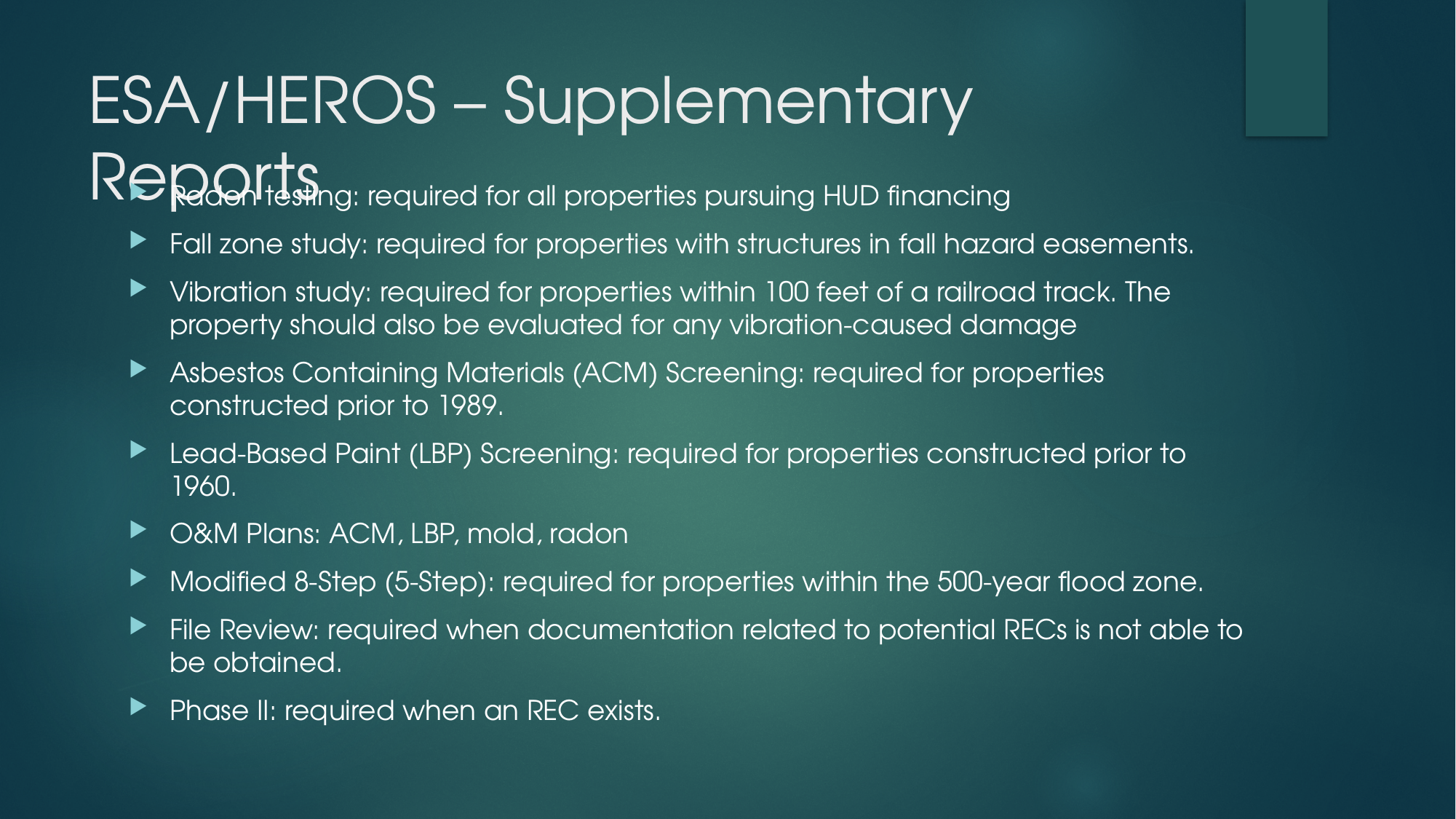

# ESA/HEROS – Supplementary Reports
Radon testing: required for all properties pursuing HUD financing
Fall zone study: required for properties with structures in fall hazard easements.
Vibration study: required for properties within 100 feet of a railroad track. The property should also be evaluated for any vibration-caused damage
Asbestos Containing Materials (ACM) Screening: required for properties constructed prior to 1989.
Lead-Based Paint (LBP) Screening: required for properties constructed prior to 1960.
O&M Plans: ACM, LBP, mold, radon
Modified 8-Step (5-Step): required for properties within the 500-year flood zone.
File Review: required when documentation related to potential RECs is not able to be obtained.
Phase II: required when an REC exists.